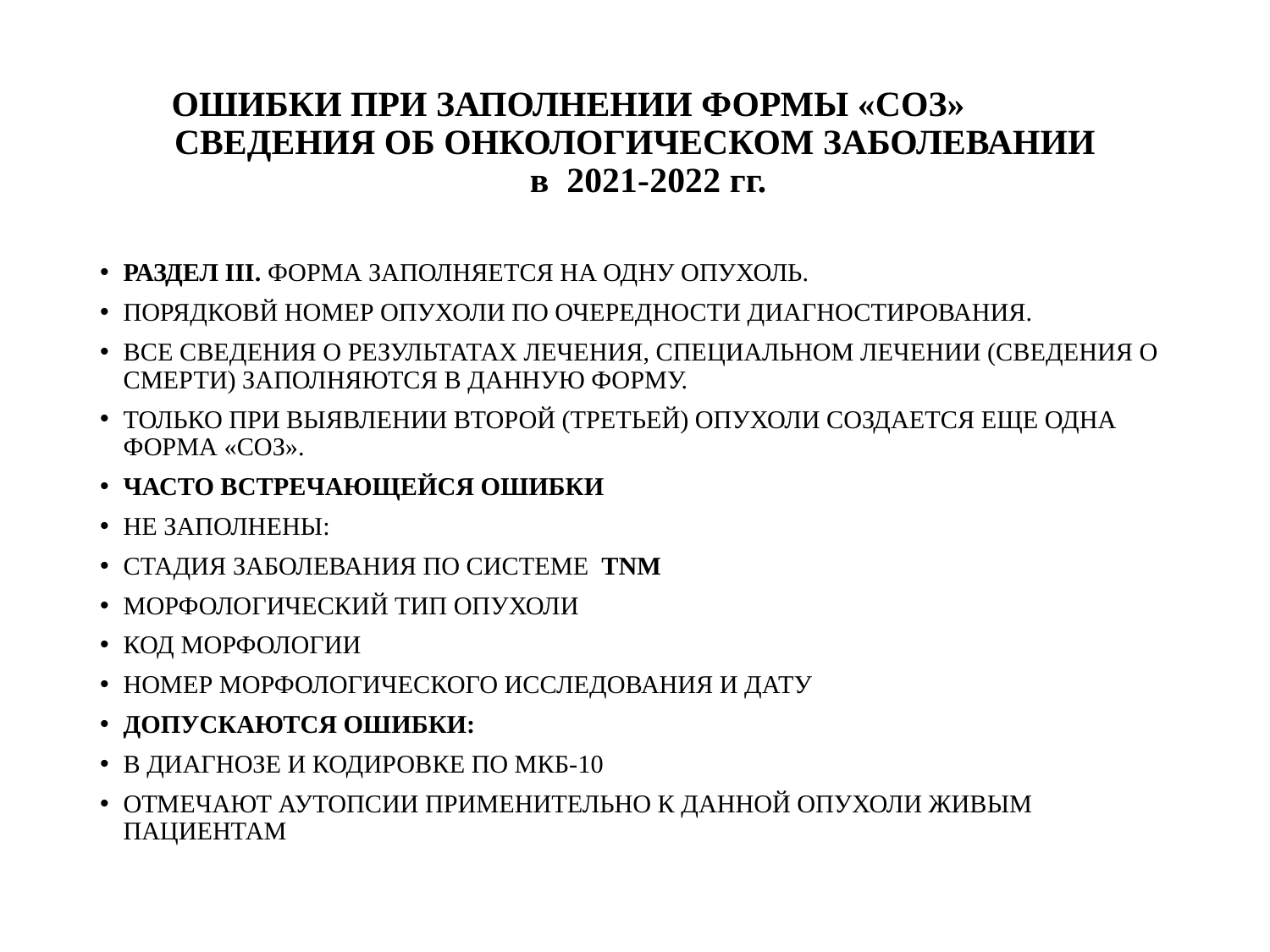

# ОШИБКИ ПРИ ЗАПОЛНЕНИИ ФОРМЫ «СОЗ»                СВЕДЕНИЯ ОБ ОНКОЛОГИЧЕСКОМ ЗАБОЛЕВАНИИ в  2021-2022 гг.
РАЗДЕЛ III. ФОРМА ЗАПОЛНЯЕТСЯ НА ОДНУ ОПУХОЛЬ.
ПОРЯДКОВЙ НОМЕР ОПУХОЛИ ПО ОЧЕРЕДНОСТИ ДИАГНОСТИРОВАНИЯ.
ВСЕ СВЕДЕНИЯ О РЕЗУЛЬТАТАХ ЛЕЧЕНИЯ, СПЕЦИАЛЬНОМ ЛЕЧЕНИИ (СВЕДЕНИЯ О СМЕРТИ) ЗАПОЛНЯЮТСЯ В ДАННУЮ ФОРМУ.
ТОЛЬКО ПРИ ВЫЯВЛЕНИИ ВТОРОЙ (ТРЕТЬЕЙ) ОПУХОЛИ СОЗДАЕТСЯ ЕЩЕ ОДНА ФОРМА «СОЗ».
ЧАСТО ВСТРЕЧАЮЩЕЙСЯ ОШИБКИ
НЕ ЗАПОЛНЕНЫ:
СТАДИЯ ЗАБОЛЕВАНИЯ ПО СИСТЕМЕ  TNM
МОРФОЛОГИЧЕСКИЙ ТИП ОПУХОЛИ
КОД МОРФОЛОГИИ
НОМЕР МОРФОЛОГИЧЕСКОГО ИССЛЕДОВАНИЯ И ДАТУ
ДОПУСКАЮТСЯ ОШИБКИ:
В ДИАГНОЗЕ И КОДИРОВКЕ ПО МКБ-10
ОТМЕЧАЮТ АУТОПСИИ ПРИМЕНИТЕЛЬНО К ДАННОЙ ОПУХОЛИ ЖИВЫМ ПАЦИЕНТАМ